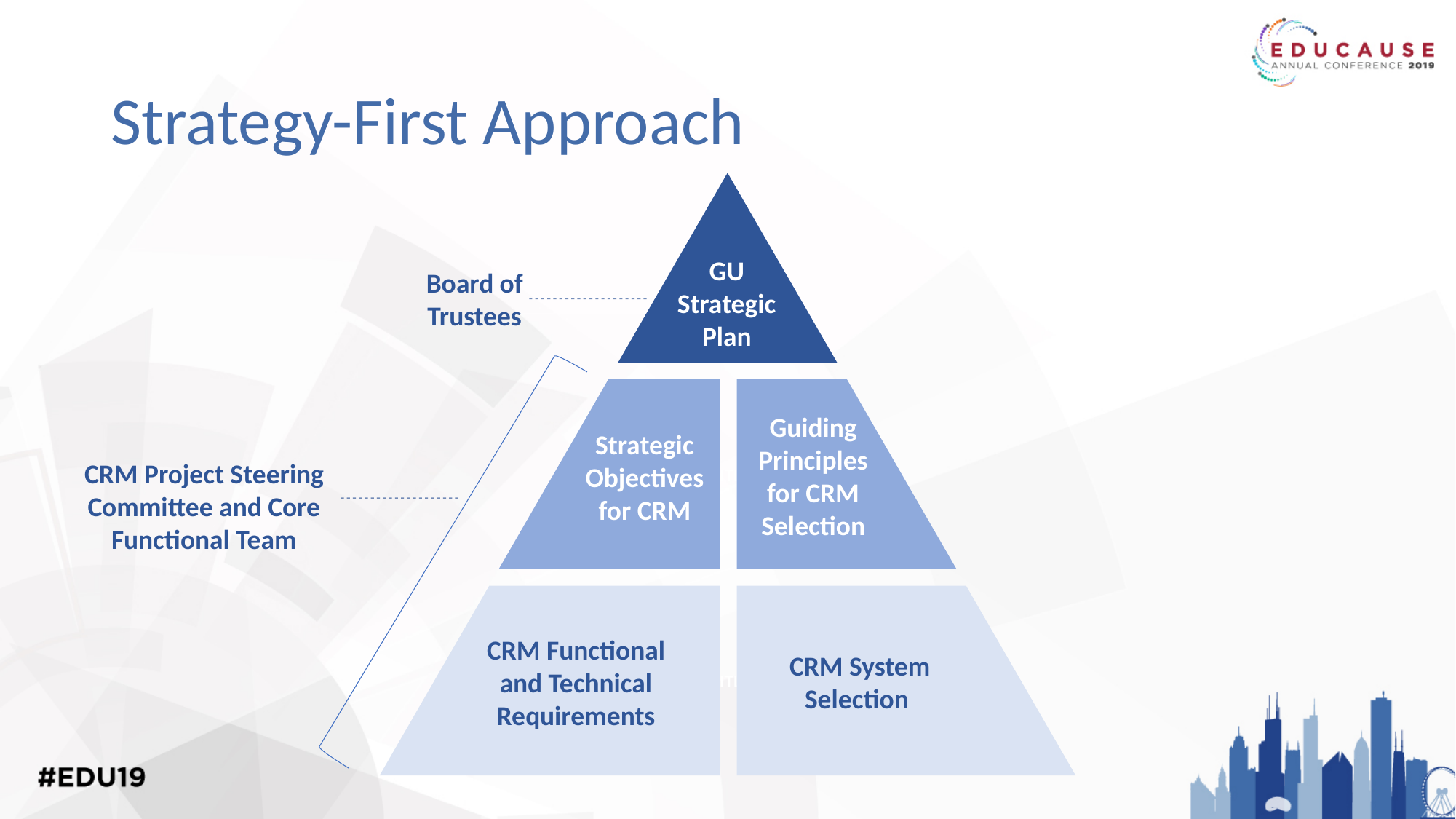

# Strategy-First Approach

GU
Strategic Plan

TITLE

TITLE
Board of Trustees

Strategic Objectives
for CRM
Guiding Principles
for CRM Selection

CRM Project Steering Committee and Core Functional Team

CRM Functional and Technical Requirements
CRM System Selection